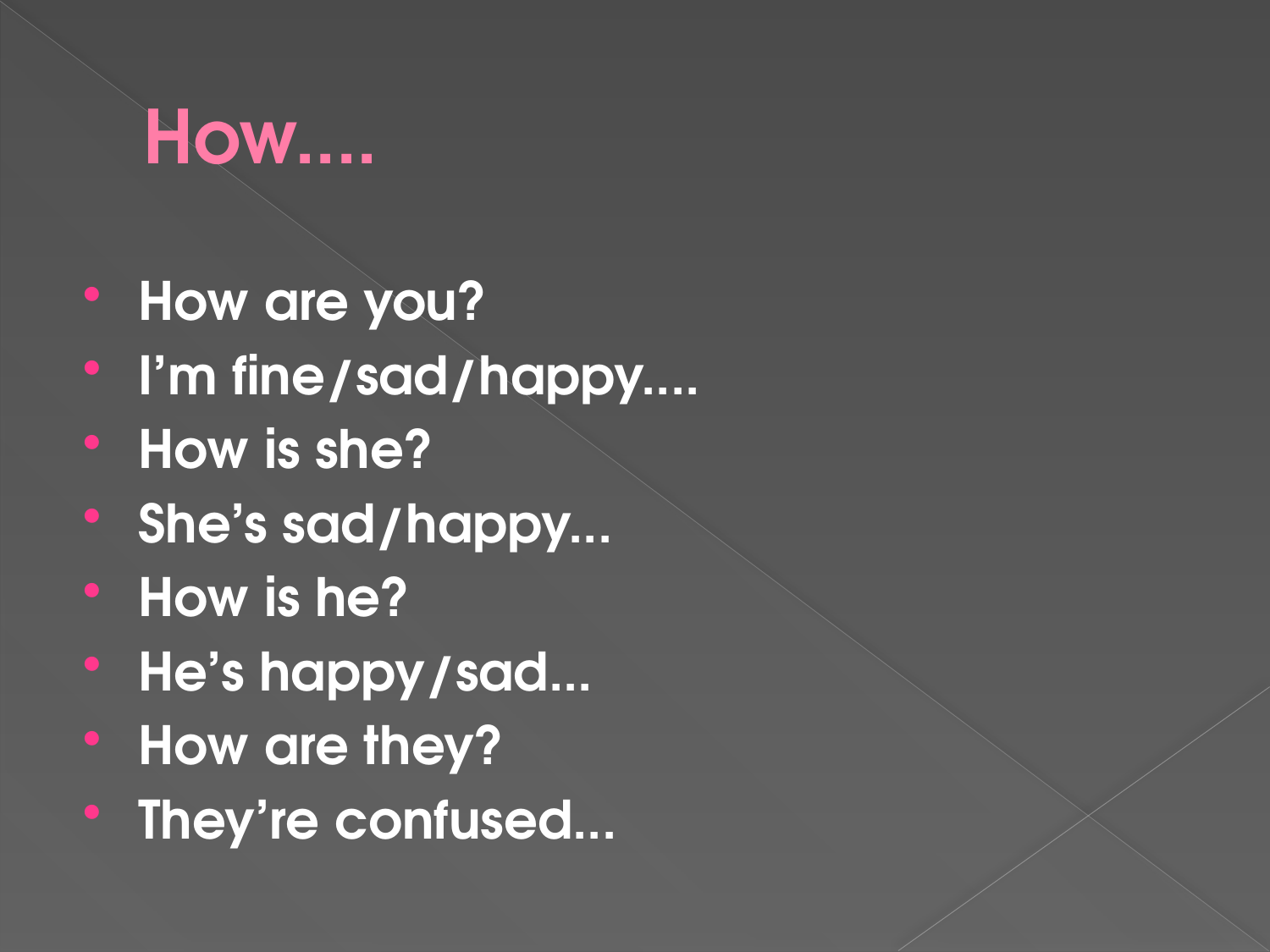

# How....
How are you?
I’m fine/sad/happy....
How is she?
She’s sad/happy...
How is he?
He’s happy/sad...
How are they?
They’re confused...